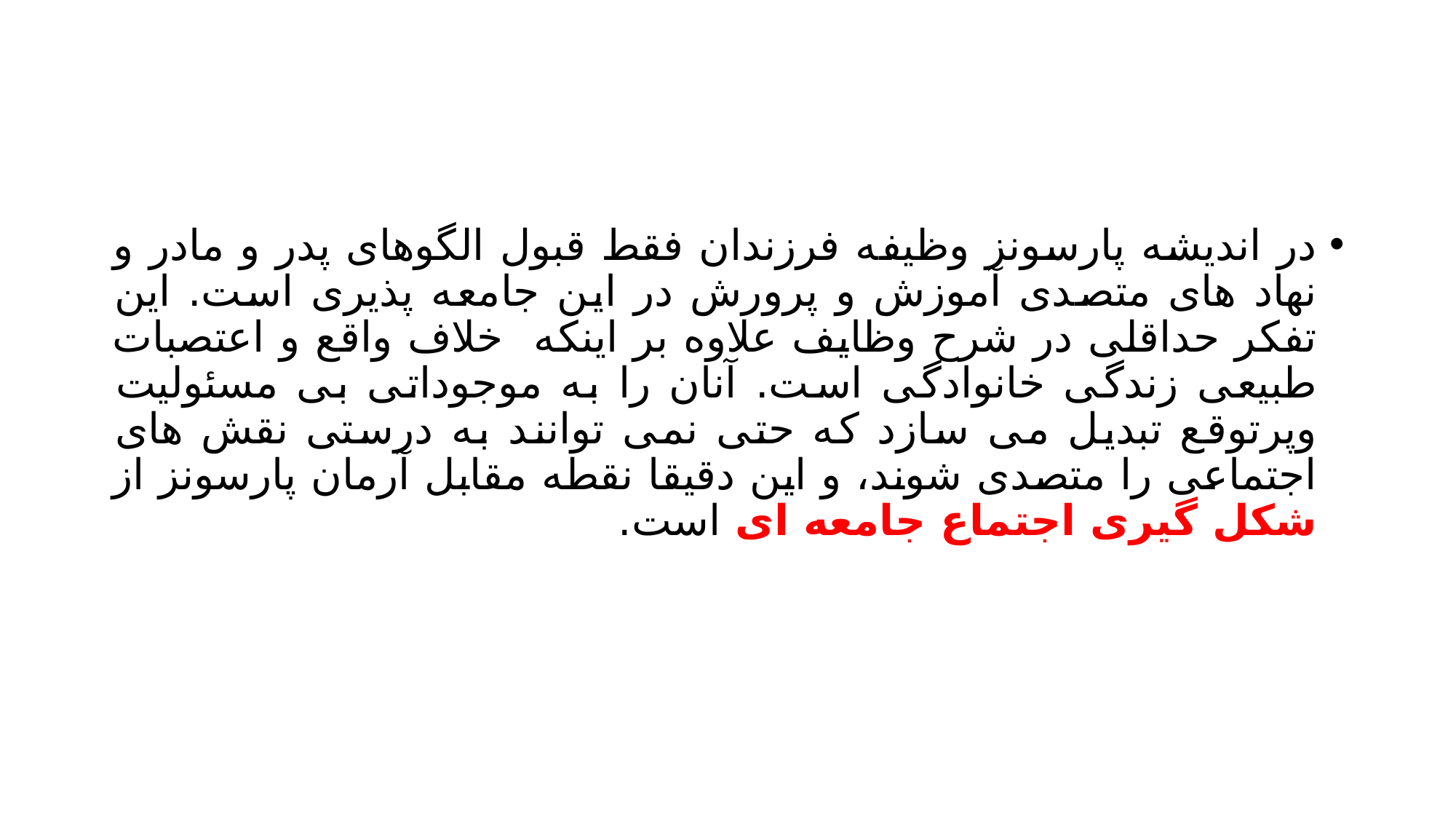

#
در اندیشه پارسونز وظیفه فرزندان فقط قبول الگوهای پدر و مادر و نهاد های متصدی آموزش و پرورش در این جامعه پذیری است. این تفکر حداقلی در شرح وظایف علاوه بر اینکه  خلاف واقع و اعتصبات طبیعی زندگی خانوادگی است. آنان را به موجوداتی بی مسئولیت وپرتوقع تبدیل می سازد که حتی نمی توانند به درستی نقش های اجتماعی را متصدی شوند، و این دقیقا نقطه مقابل آرمان پارسونز از شکل گیری اجتماع جامعه ای است.